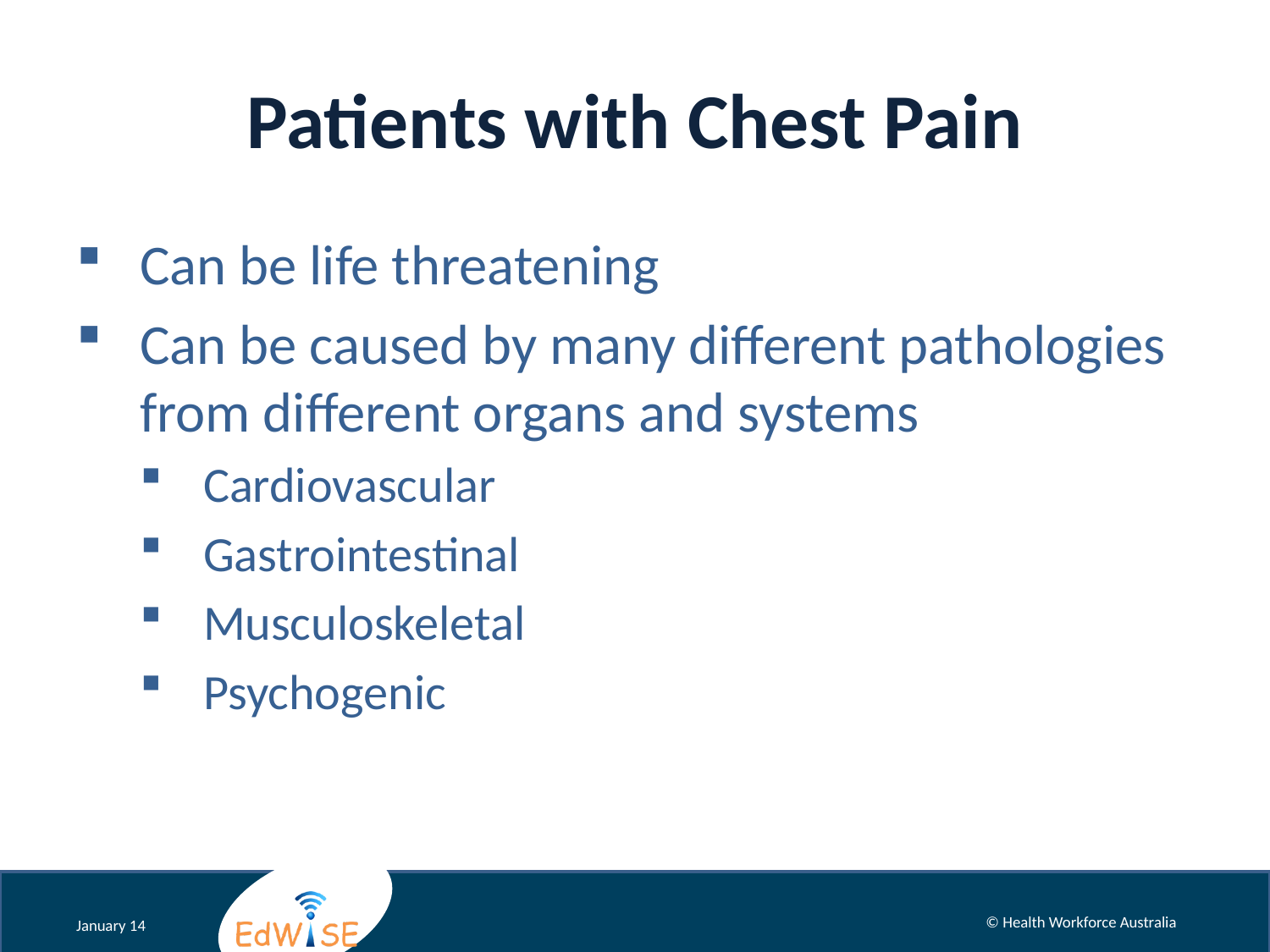

# Patients with Chest Pain
Can be life threatening
Can be caused by many different pathologies from different organs and systems
Cardiovascular
Gastrointestinal
Musculoskeletal
Psychogenic

© Health Workforce Australia
January 14